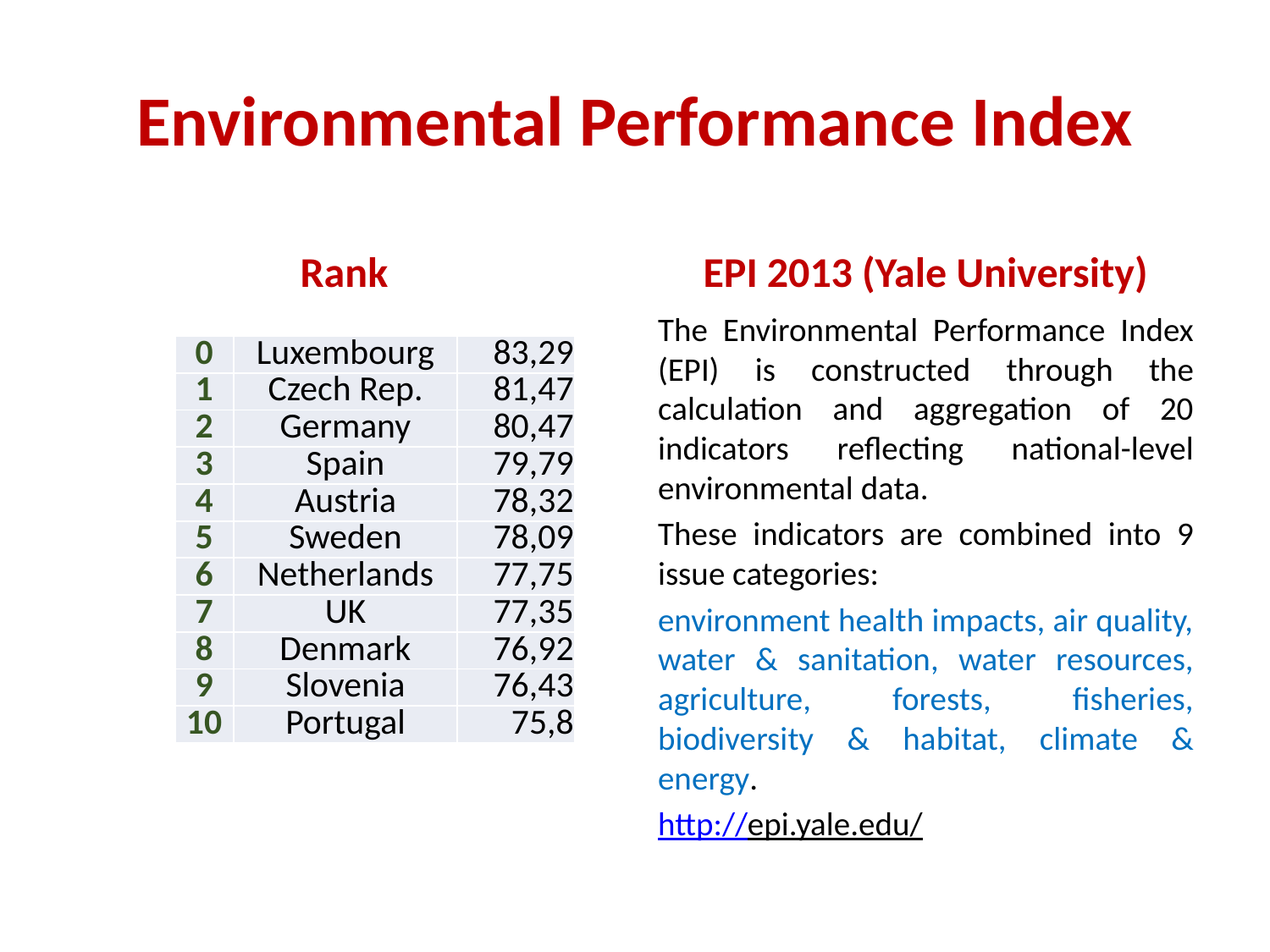

# Environmental Performance Index
Rank
EPI 2013 (Yale University)
The Environmental Performance Index (EPI) is constructed through the calculation and aggregation of 20 indicators reflecting national-level environmental data.
These indicators are combined into 9 issue categories:
environment health impacts, air quality, water & sanitation, water resources, agriculture, forests, fisheries, biodiversity & habitat, climate & energy.
http://epi.yale.edu/
| 0 | Luxembourg | 83,29 |
| --- | --- | --- |
| 1 | Czech Rep. | 81,47 |
| 2 | Germany | 80,47 |
| 3 | Spain | 79,79 |
| 4 | Austria | 78,32 |
| 5 | Sweden | 78,09 |
| 6 | Netherlands | 77,75 |
| 7 | UK | 77,35 |
| 8 | Denmark | 76,92 |
| 9 | Slovenia | 76,43 |
| 10 | Portugal | 75,8 |